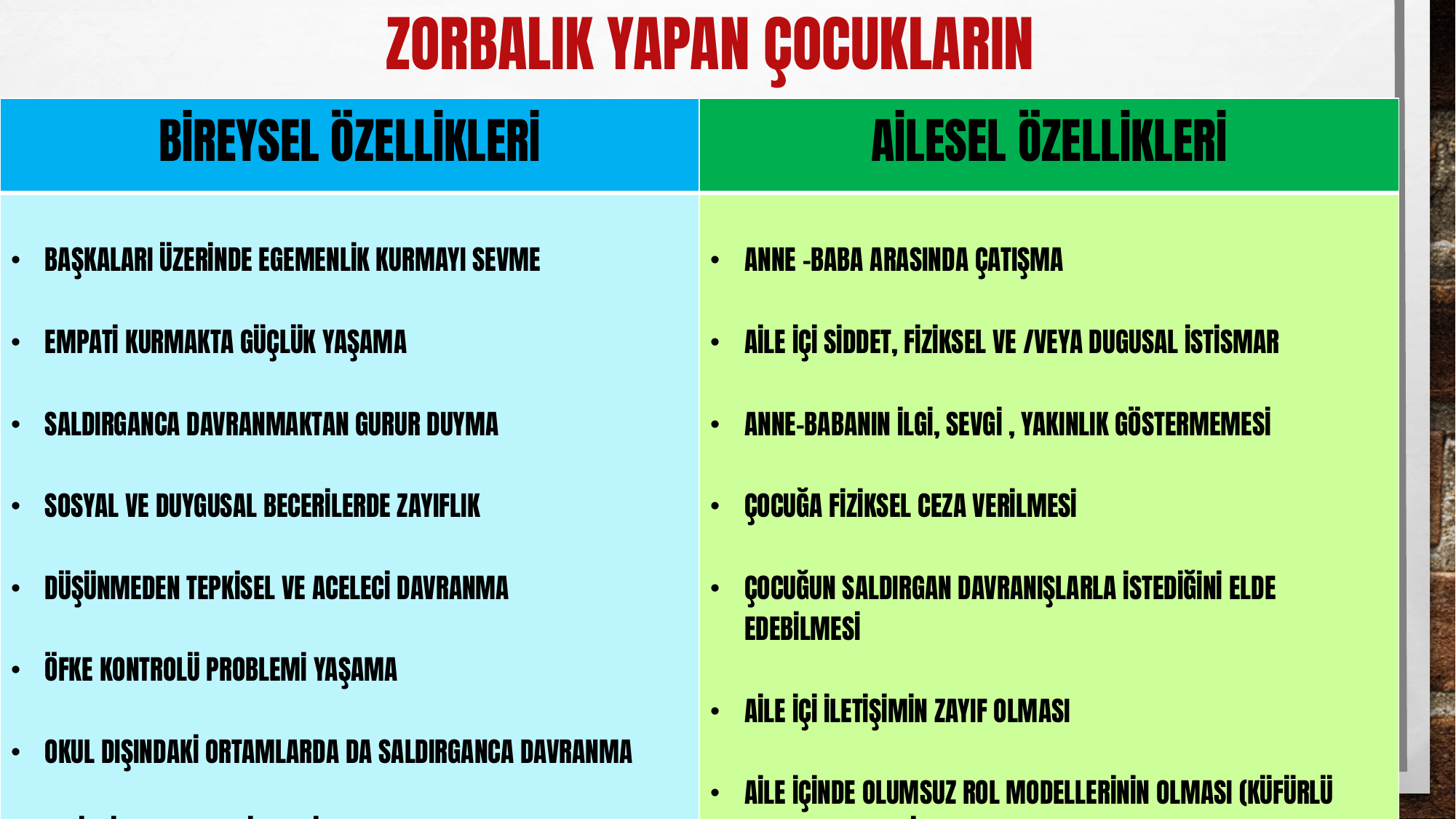

# Zorbalık yapan çocukların
| BİREYSEL ÖZELLİKLERİ | AİLESEL ÖZELLİKLERİ |
| --- | --- |
| BAŞKALARI ÜZERİNDE EGEMENLİK KURMAYI SEVME EMPATİ KURMAKTA GÜÇLÜK YAŞAMA SALDIRGANCA DAVRANMAKTAN GURUR DUYMA SOSYAL VE DUYGUSAL BECERİLERDE ZAYIFLIK DÜŞÜNMEDEN TEPKİSEL VE ACELECİ DAVRANMA ÖFKE KONTROLÜ PROBLEMİ YAŞAMA OKUL DIŞINDAKİ ORTAMLARDA DA SALDIRGANCA DAVRANMA YETİŞKİNLERE KARŞI İTAATSİZ DAVRANIŞLARDA BULUNMA | ANNE –BABA ARASINDA ÇATIŞMA AİLE İÇİ SİDDET, FİZİKSEL VE /VEYA DUGUSAL İSTİSMAR ANNE-BABANIN İLGİ, SEVGİ , YAKINLIK GÖSTERMEMESİ ÇOCUĞA FİZİKSEL CEZA VERİLMESİ ÇOCUĞUN SALDIRGAN DAVRANIŞLARLA İSTEDİĞİNİ ELDE EDEBİLMESİ AİLE İÇİ İLETİŞİMİN ZAYIF OLMASI AİLE İÇİNDE OLUMSUZ ROL MODELLERİNİN OLMASI (KÜFÜRLÜ KONUŞAN VEYA ŞİDDET UYGULAYAN ANNE BABALAR/KARDEŞLER) |